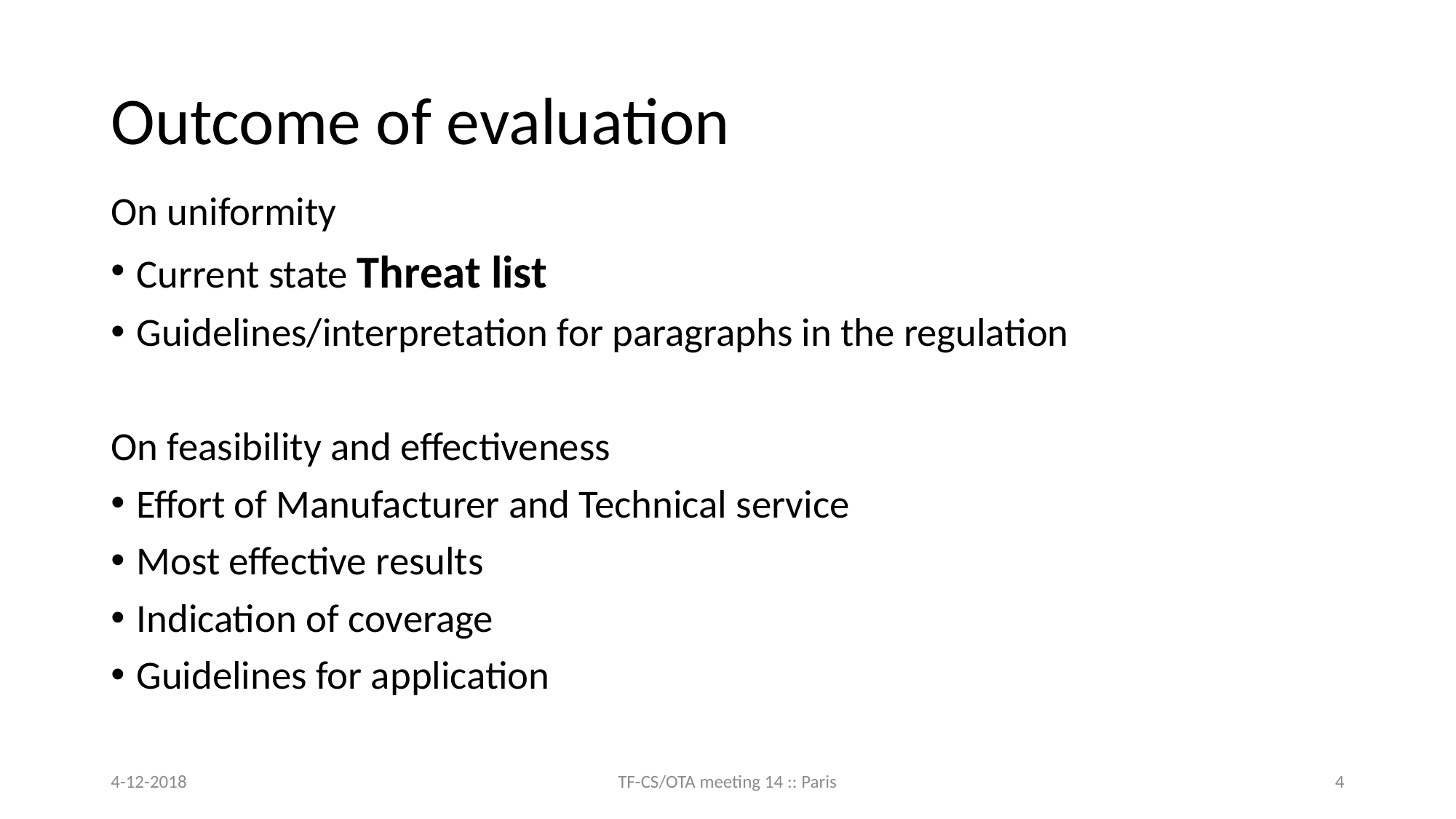

# Outcome of evaluation
On uniformity
Current state Threat list
Guidelines/interpretation for paragraphs in the regulation

On feasibility and effectiveness
Effort of Manufacturer and Technical service
Most effective results
Indication of coverage
Guidelines for application

4-12-2018
TF-CS/OTA meeting 14 :: Paris
4